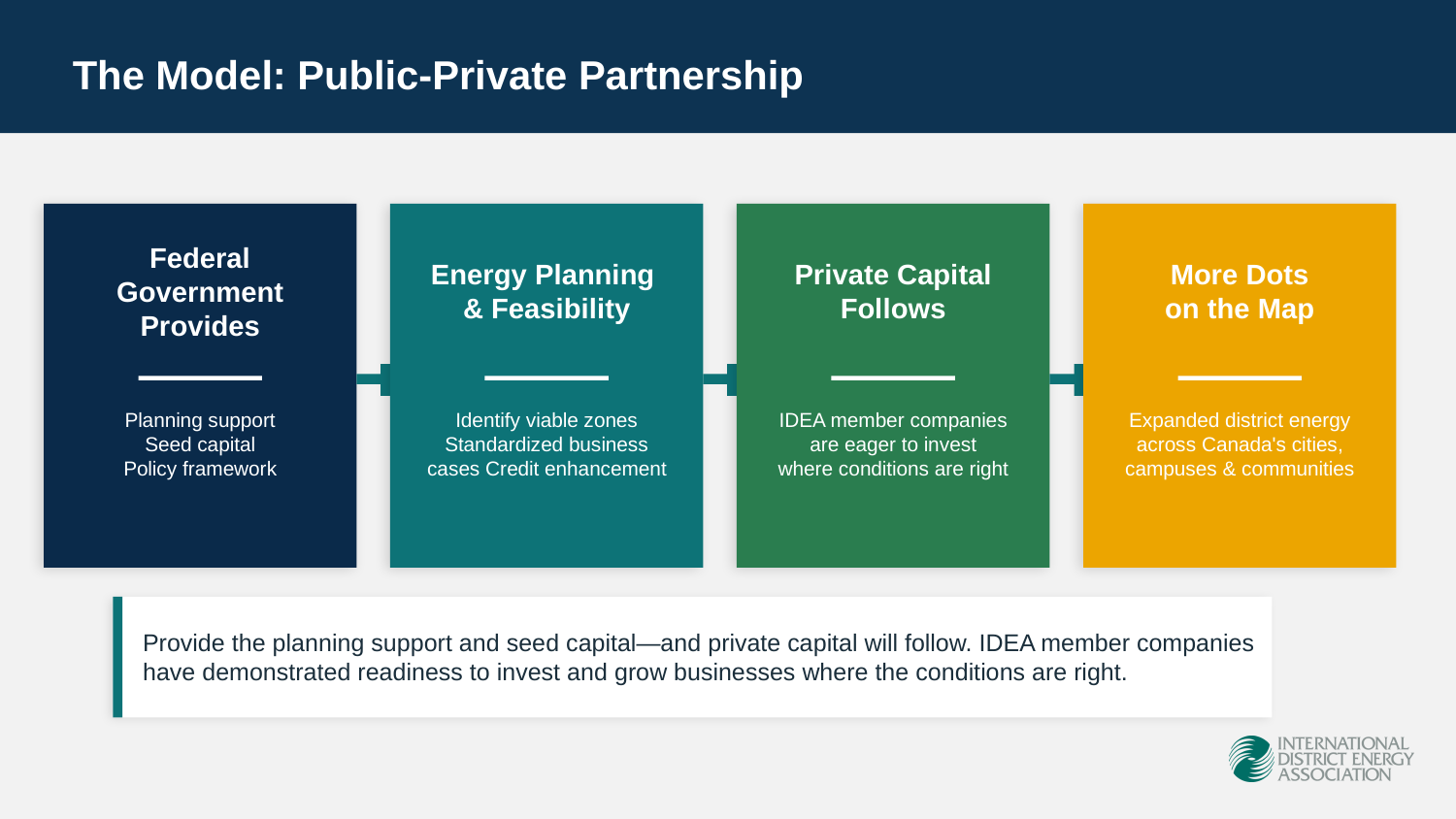

# The Model: Public-Private Partnership

Federal Government
Provides
Energy Planning
& Feasibility
Private Capital
Follows
More Dots
on the Map
Planning support
Seed capital
Policy framework
Identify viable zones
Standardized business cases Credit enhancement
IDEA member companies are eager to invest
where conditions are right
Expanded district energy
across Canada's cities,
campuses & communities

Provide the planning support and seed capital—and private capital will follow. IDEA member companies have demonstrated readiness to invest and grow businesses where the conditions are right.